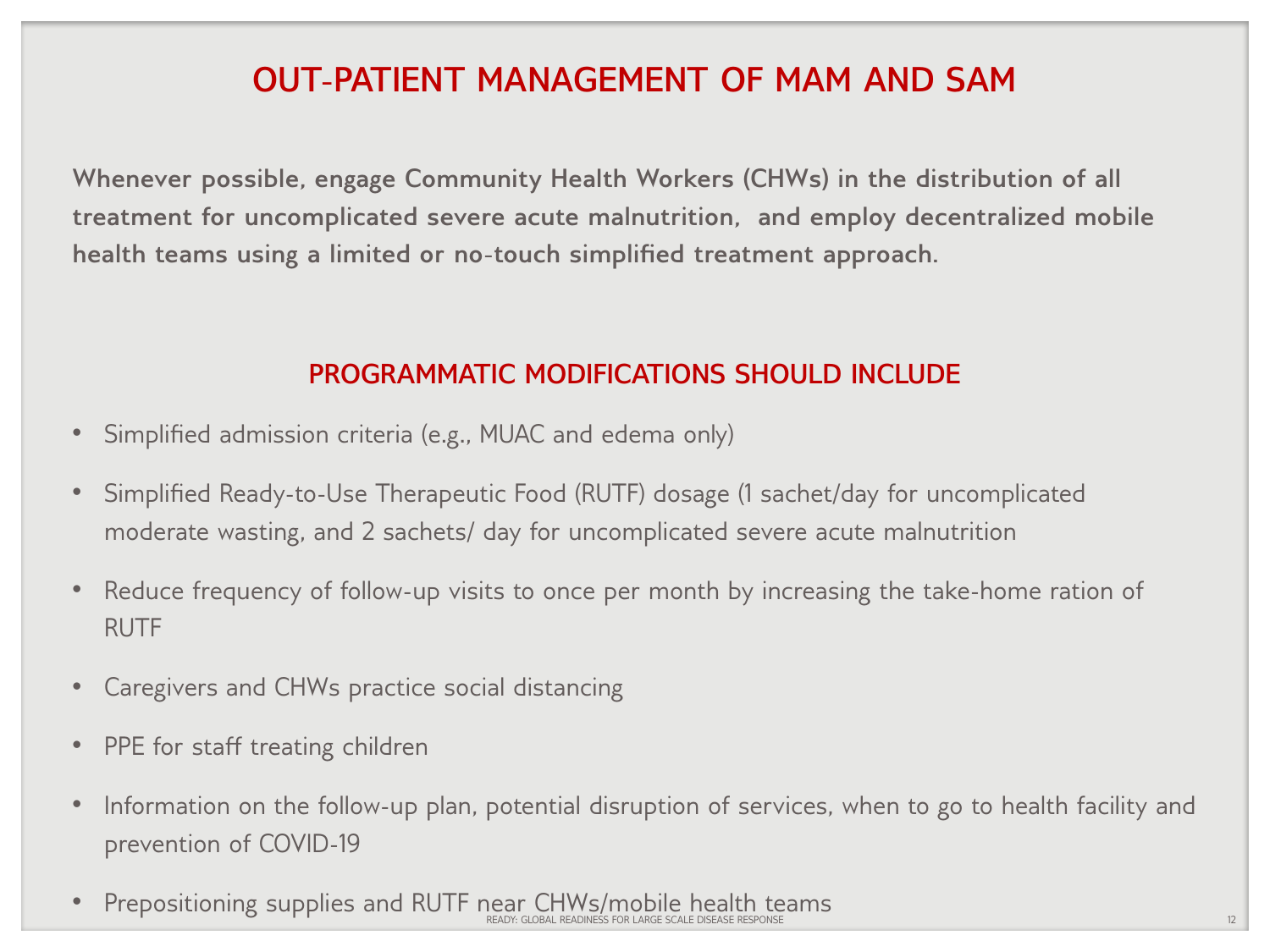

OUT-PATIENT MANAGEMENT OF MAM AND SAM
Whenever possible, engage Community Health Workers (CHWs) in the distribution of all treatment for uncomplicated severe acute malnutrition,  and employ decentralized mobile health teams using a limited or no-touch simplified treatment approach.

PROGRAMMATIC MODIFICATIONS SHOULD INCLUDE
Simplified admission criteria (e.g., MUAC and edema only)
Simplified Ready-to-Use Therapeutic Food (RUTF) dosage (1 sachet/day for uncomplicated moderate wasting, and 2 sachets/ day for uncomplicated severe acute malnutrition
Reduce frequency of follow-up visits to once per month by increasing the take-home ration of RUTF
Caregivers and CHWs practice social distancing
PPE for staff treating children
Information on the follow-up plan, potential disruption of services, when to go to health facility and prevention of COVID-19
Prepositioning supplies and RUTF near CHWs/mobile health teams
READY: GLOBAL READINESS FOR LARGE SCALE DISEASE RESPONSE
12